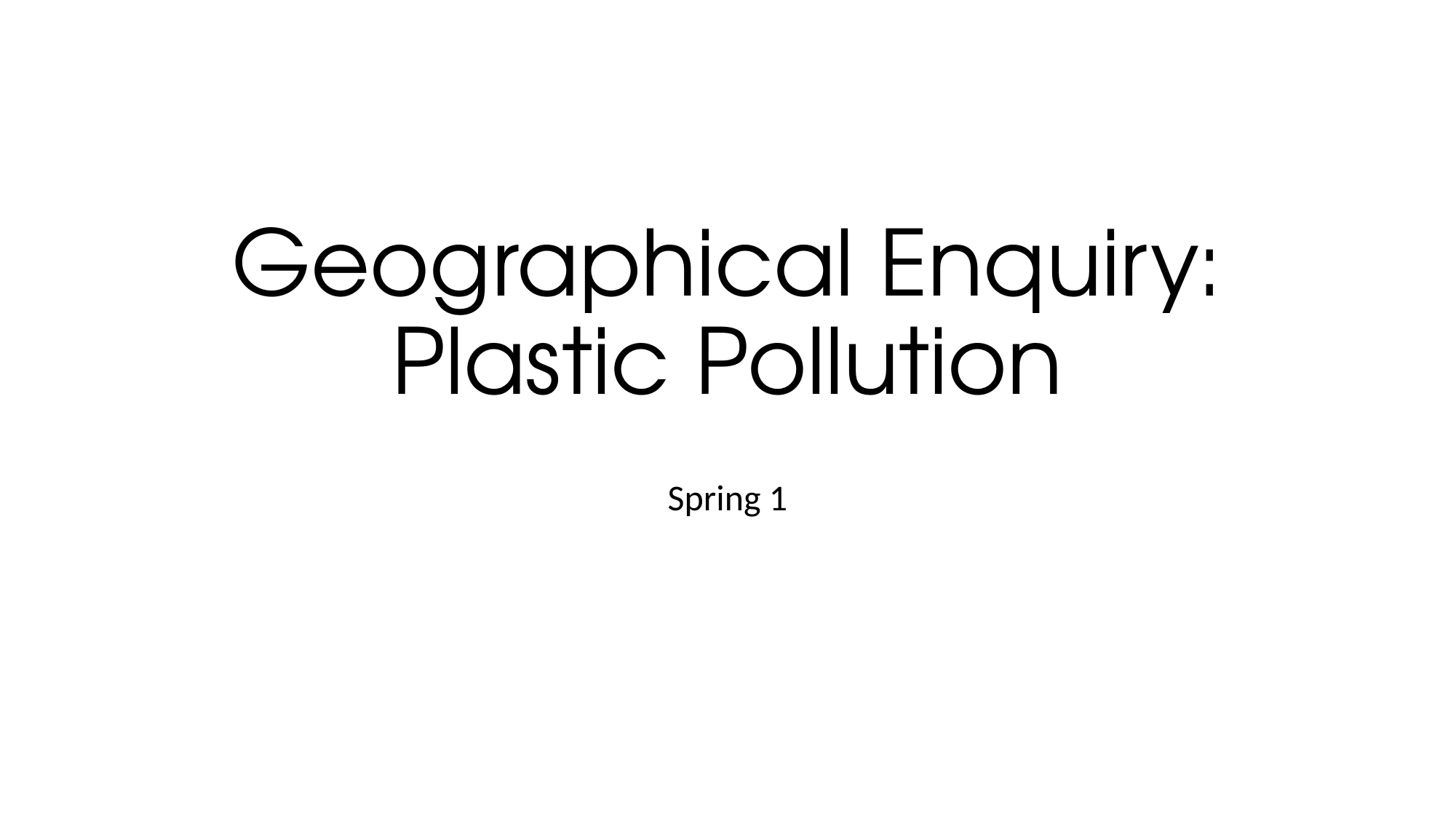

# Geographical Enquiry: Plastic Pollution
Spring 1